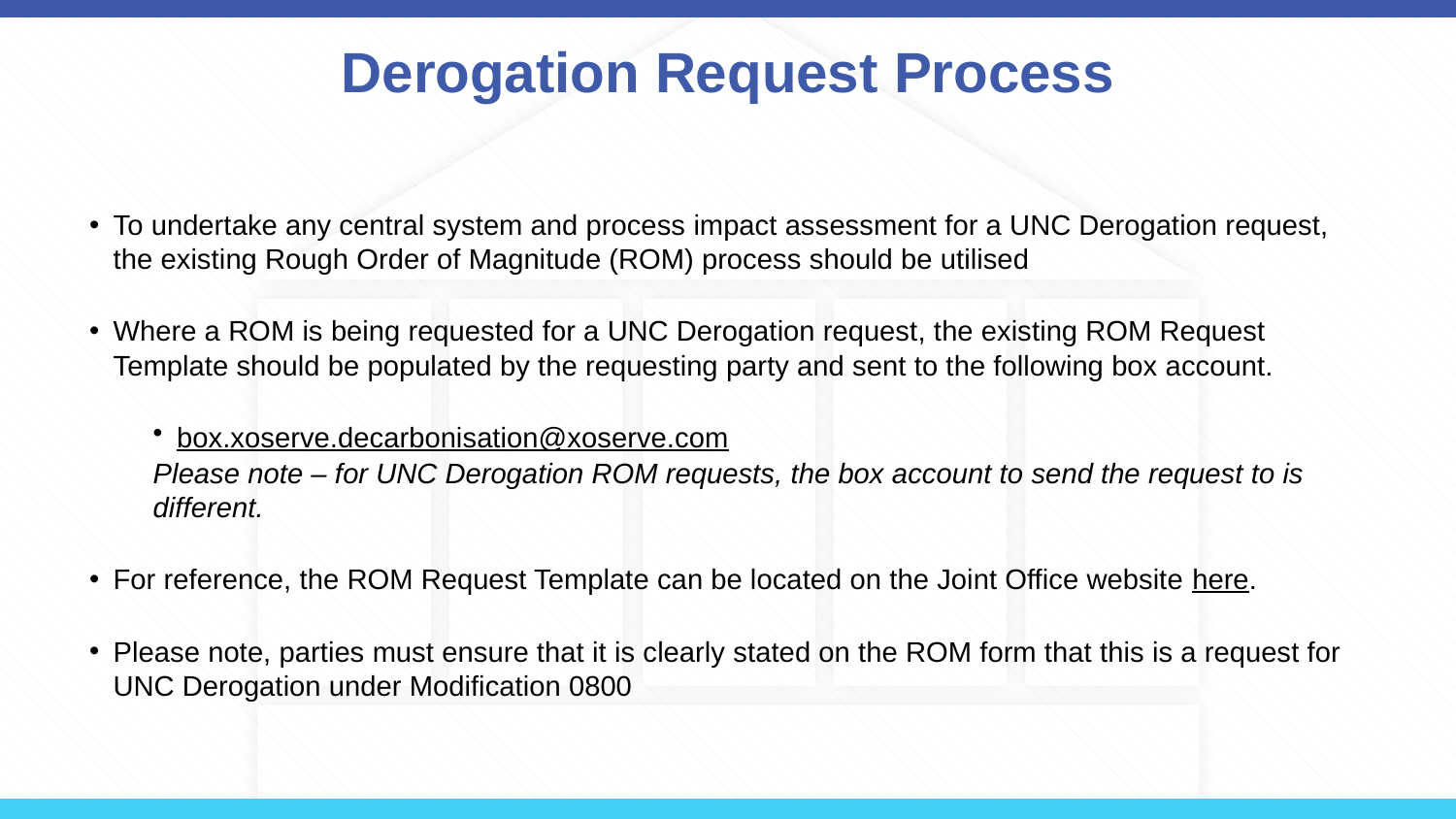

# Derogation Request Process

To undertake any central system and process impact assessment for a UNC Derogation request, the existing Rough Order of Magnitude (ROM) process should be utilised

Where a ROM is being requested for a UNC Derogation request, the existing ROM Request Template should be populated by the requesting party and sent to the following box account.

box.xoserve.decarbonisation@xoserve.com
Please note – for UNC Derogation ROM requests, the box account to send the request to is different.

For reference, the ROM Request Template can be located on the Joint Office website here.

Please note, parties must ensure that it is clearly stated on the ROM form that this is a request for UNC Derogation under Modification 0800